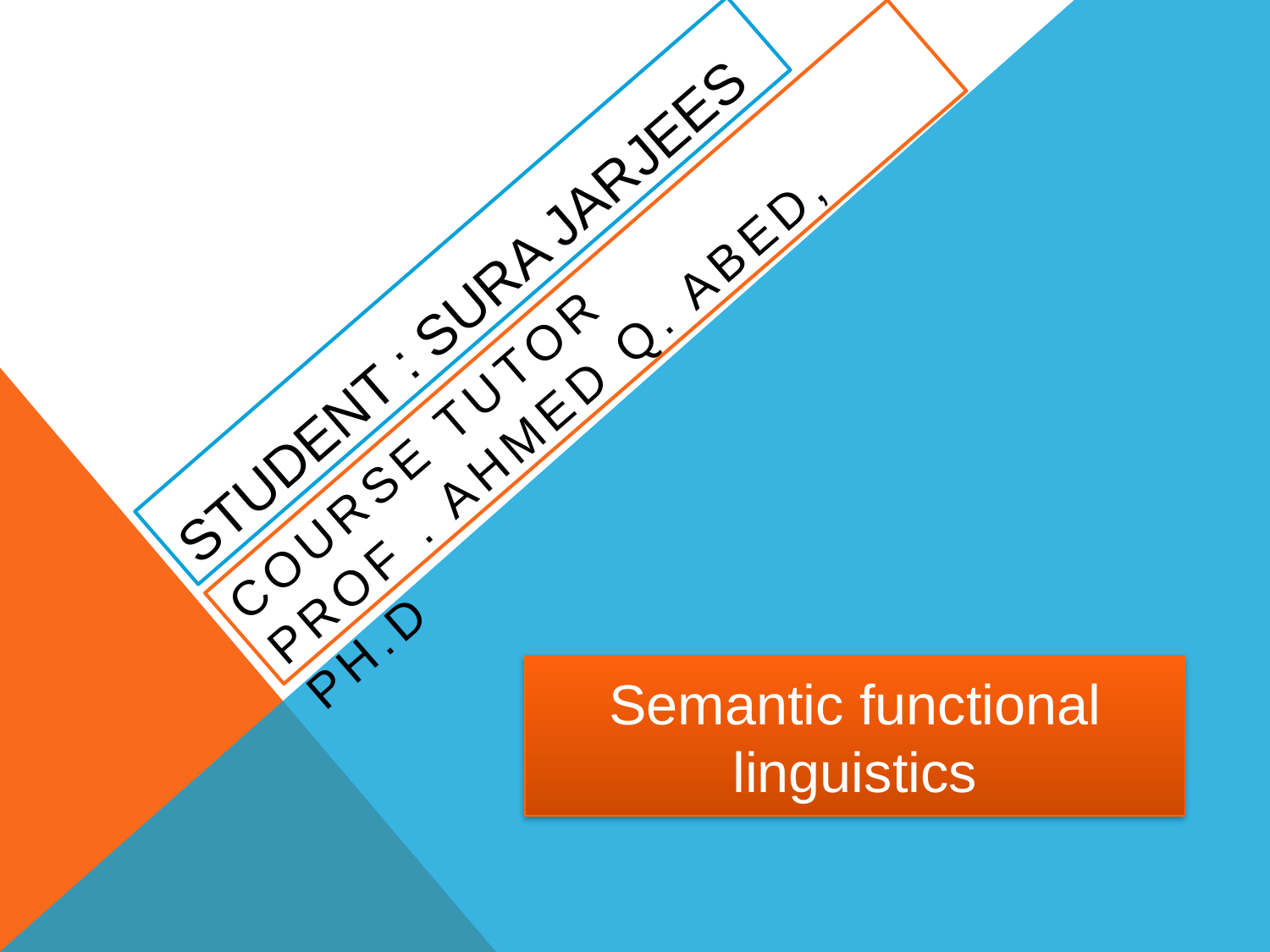

# Student : Sura Jarjees
course tutor
Prof . Ahmed Q. Abed, Ph.D
Semantic functional linguistics